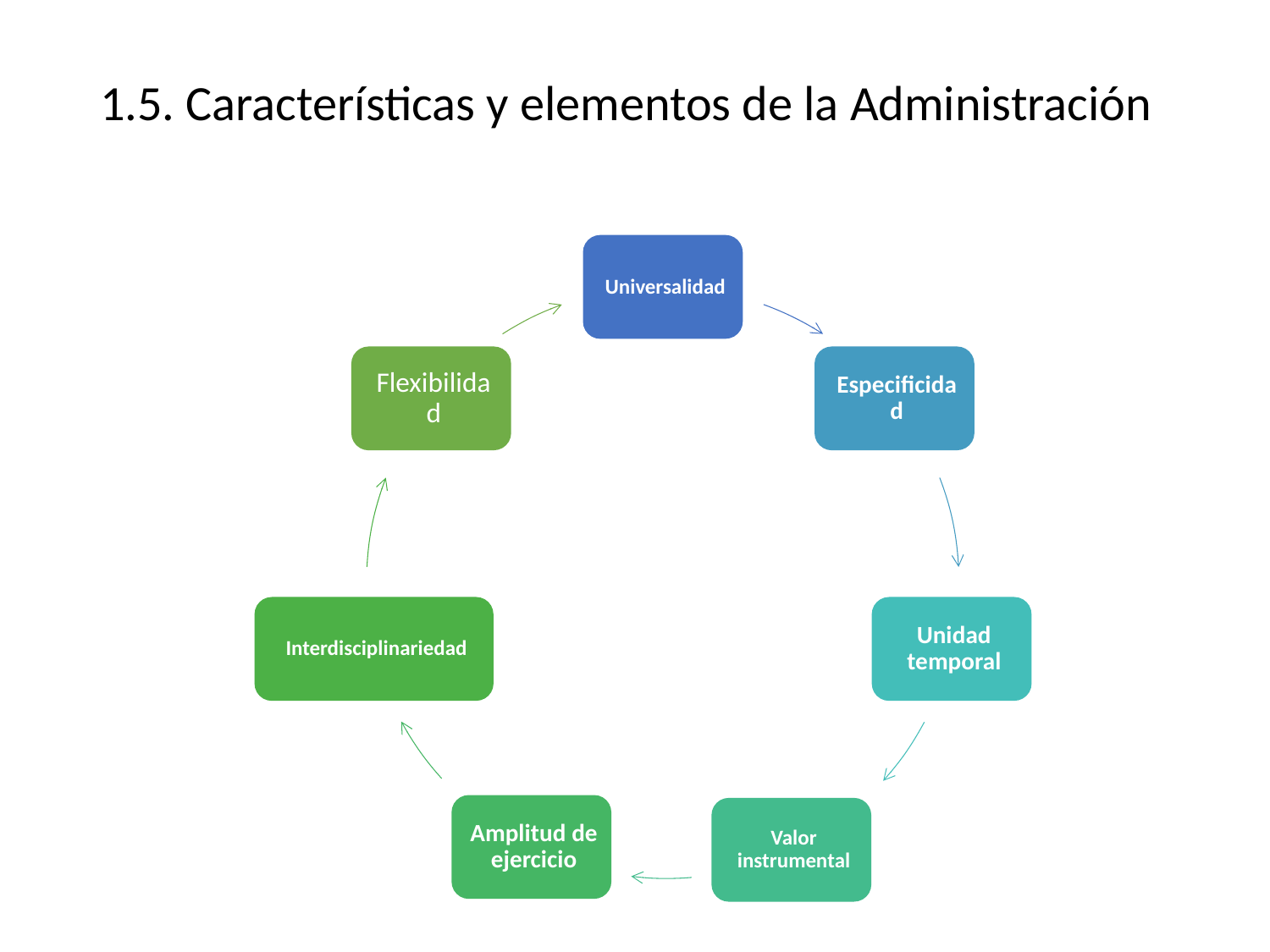

# 1.5. Características y elementos de la Administración
Universalidad
Especificidad
Unidad temporal
Valor instrumental
Amplitud de ejercicio
Interdisciplinariedad
Flexibilidad